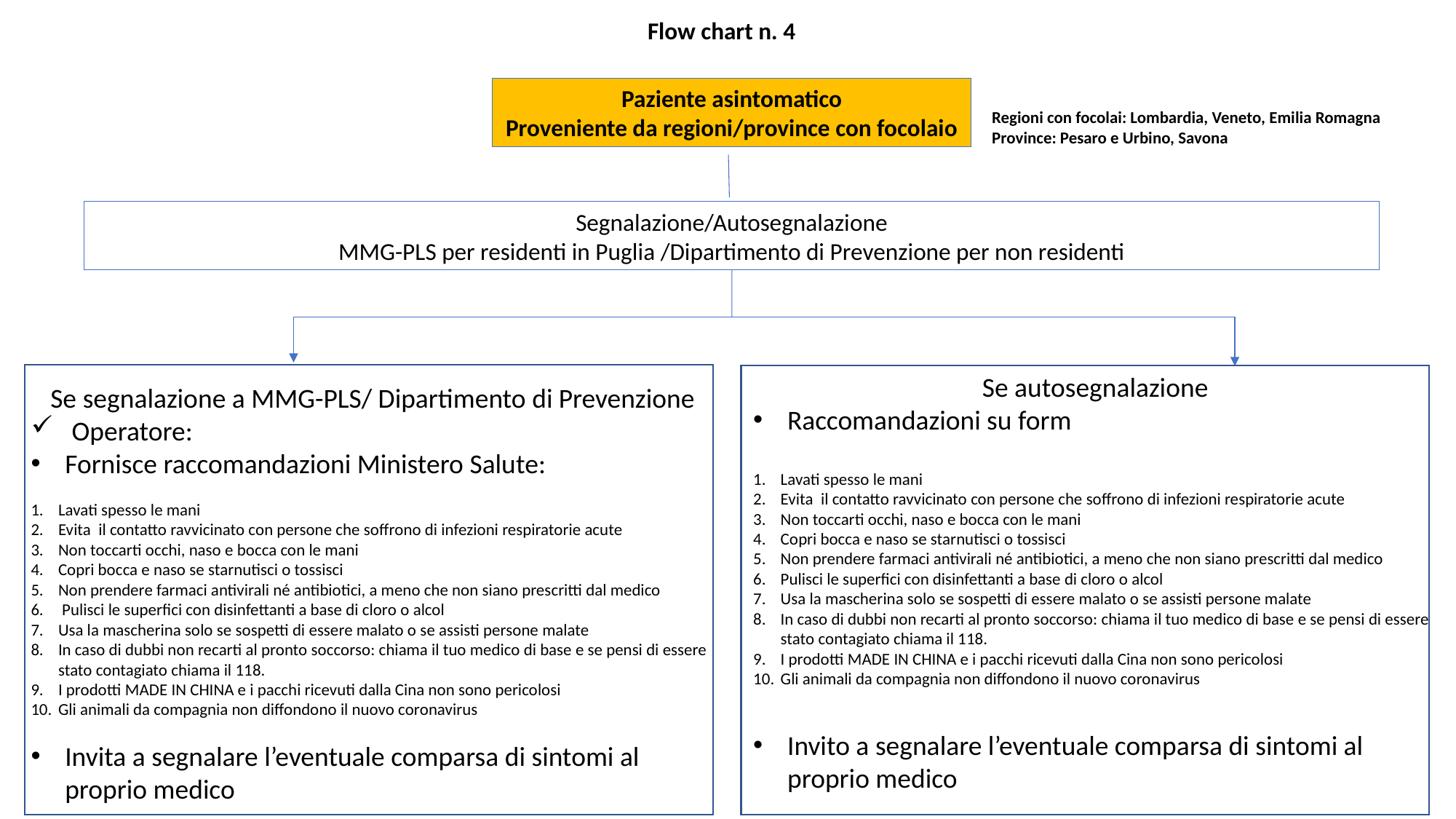

Flow chart n. 4

Paziente asintomatico
Proveniente da regioni/province con focolaio
Regioni con focolai: Lombardia, Veneto, Emilia Romagna
Province: Pesaro e Urbino, Savona
Segnalazione/Autosegnalazione
MMG-PLS per residenti in Puglia /Dipartimento di Prevenzione per non residenti
Se autosegnalazione
Raccomandazioni su form

Lavati spesso le mani
Evita  il contatto ravvicinato con persone che soffrono di infezioni respiratorie acute
Non toccarti occhi, naso e bocca con le mani
Copri bocca e naso se starnutisci o tossisci
Non prendere farmaci antivirali né antibiotici, a meno che non siano prescritti dal medico
Pulisci le superfici con disinfettanti a base di cloro o alcol
Usa la mascherina solo se sospetti di essere malato o se assisti persone malate
In caso di dubbi non recarti al pronto soccorso: chiama il tuo medico di base e se pensi di essere stato contagiato chiama il 118.
I prodotti MADE IN CHINA e i pacchi ricevuti dalla Cina non sono pericolosi
Gli animali da compagnia non diffondono il nuovo coronavirus

Invito a segnalare l’eventuale comparsa di sintomi al proprio medico

Se segnalazione a MMG-PLS/ Dipartimento di Prevenzione
Operatore:
Fornisce raccomandazioni Ministero Salute:

Lavati spesso le mani
Evita  il contatto ravvicinato con persone che soffrono di infezioni respiratorie acute
Non toccarti occhi, naso e bocca con le mani
Copri bocca e naso se starnutisci o tossisci
Non prendere farmaci antivirali né antibiotici, a meno che non siano prescritti dal medico
 Pulisci le superfici con disinfettanti a base di cloro o alcol
Usa la mascherina solo se sospetti di essere malato o se assisti persone malate
In caso di dubbi non recarti al pronto soccorso: chiama il tuo medico di base e se pensi di essere stato contagiato chiama il 118.
I prodotti MADE IN CHINA e i pacchi ricevuti dalla Cina non sono pericolosi
Gli animali da compagnia non diffondono il nuovo coronavirus

Invita a segnalare l’eventuale comparsa di sintomi al proprio medico